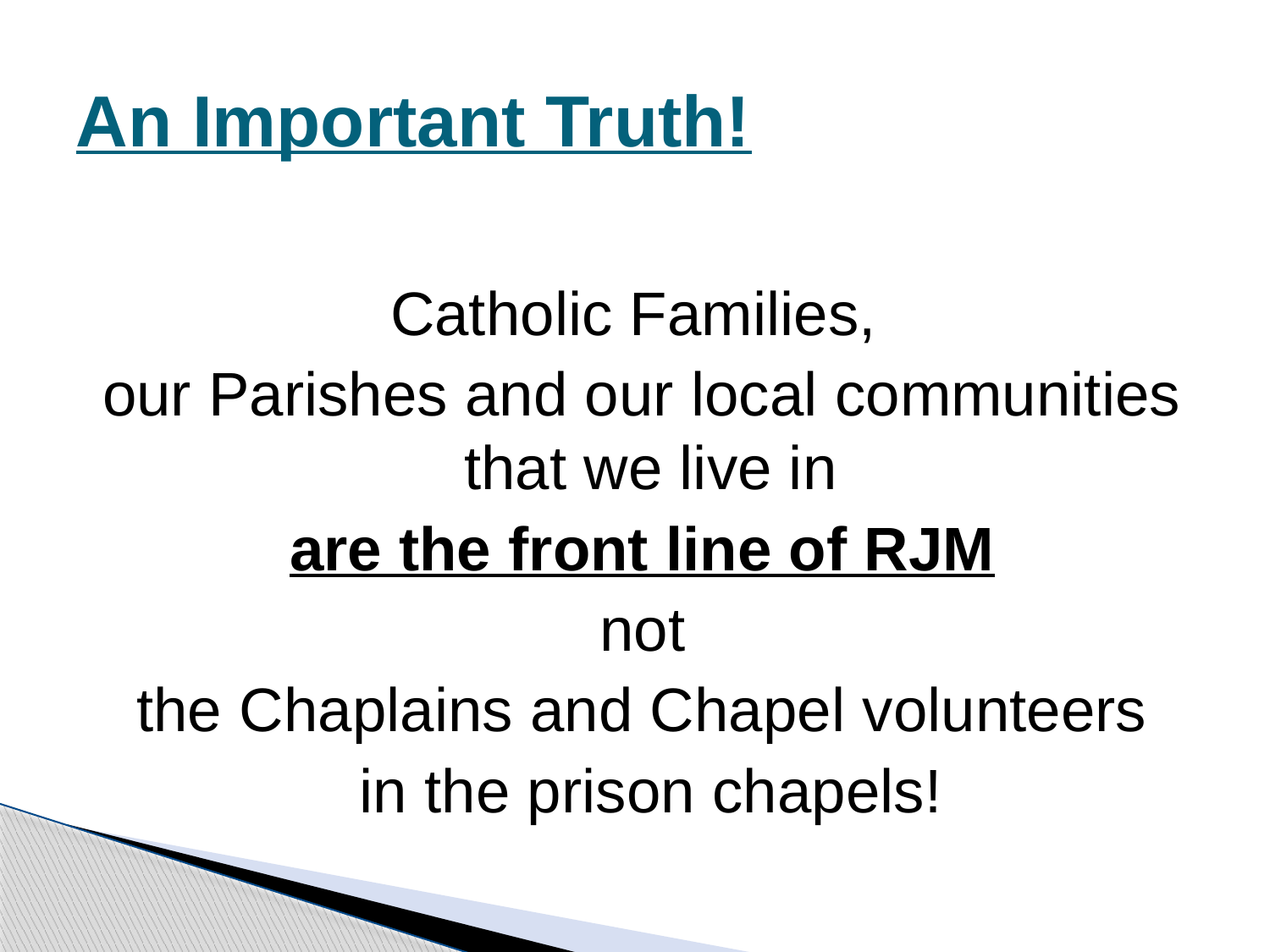

# An Important Truth!

Catholic Families,
our Parishes and our local communities that we live in
are the front line of RJM
 not
the Chaplains and Chapel volunteers
 in the prison chapels!